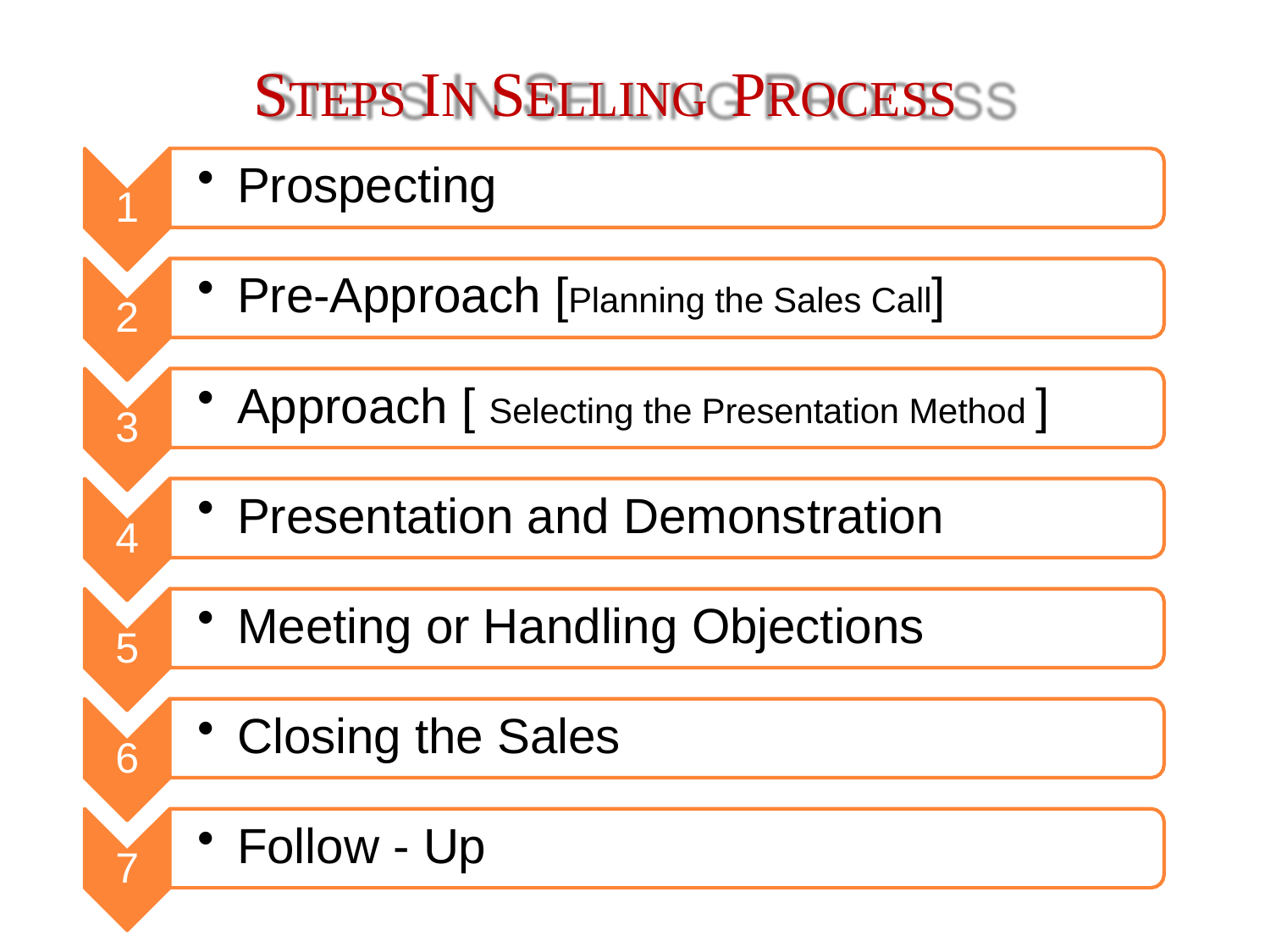

# STEPS IN SELLING PROCESS

Prospecting
1

Pre-Approach [Planning the Sales Call]
2

Approach [ Selecting the Presentation Method ]
3

Presentation and Demonstration
4

Meeting or Handling Objections
5

Closing the Sales
6

Follow - Up
7